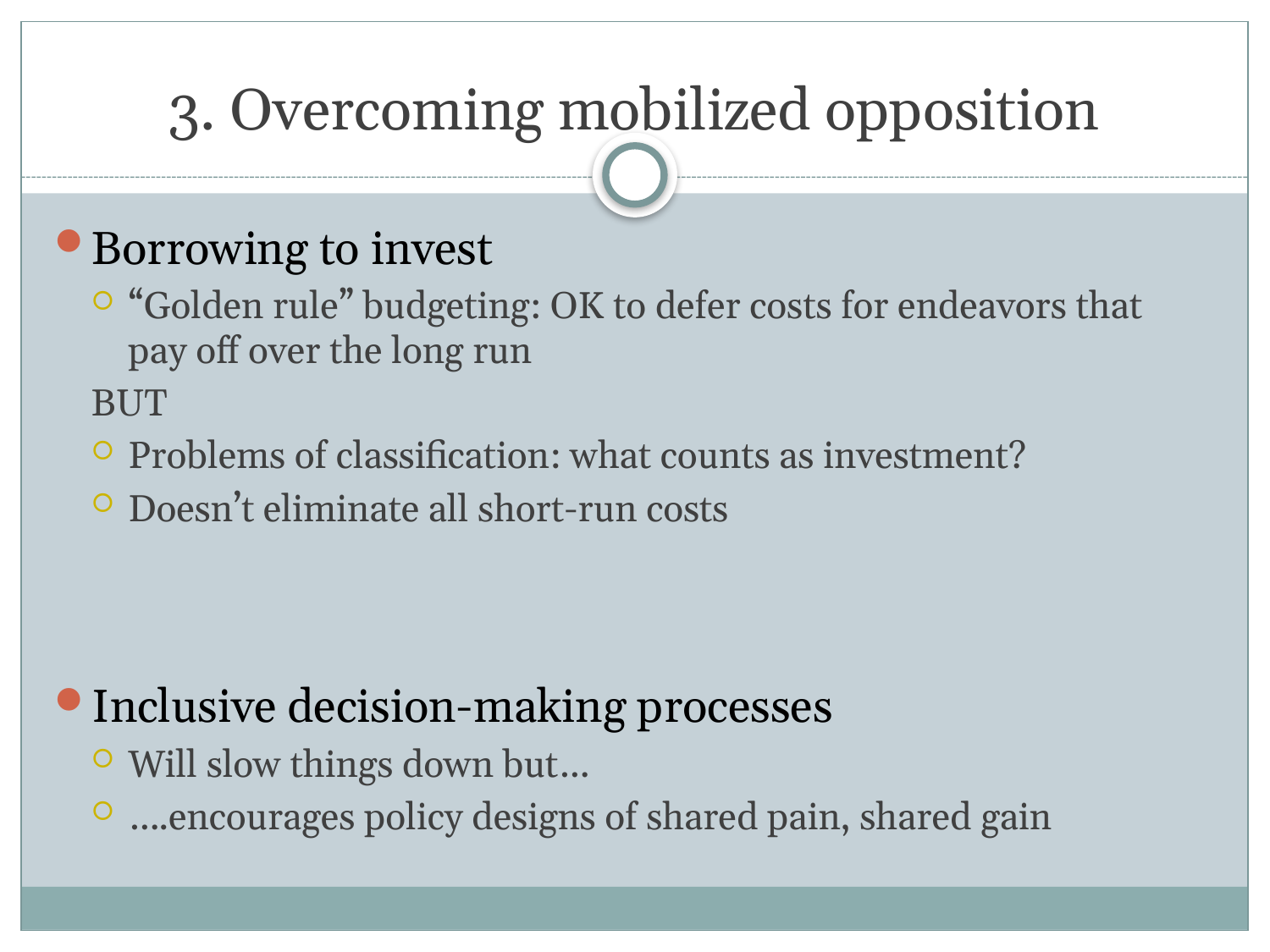

# 3. Overcoming mobilized opposition
Borrowing to invest
“Golden rule” budgeting: OK to defer costs for endeavors that pay off over the long run
BUT
Problems of classification: what counts as investment?
Doesn’t eliminate all short-run costs

Inclusive decision-making processes
Will slow things down but…
….encourages policy designs of shared pain, shared gain